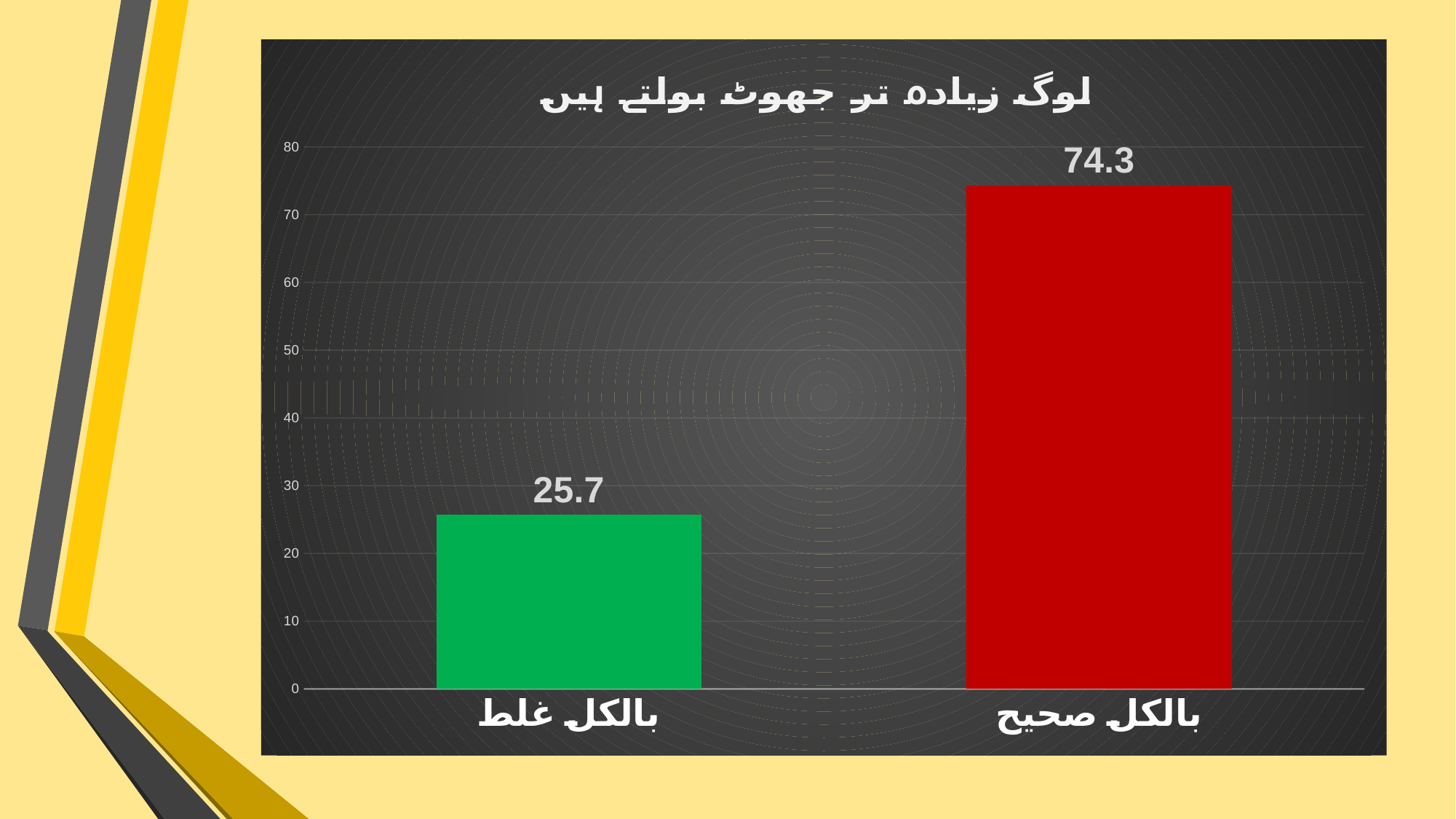

### Chart: لوگ زیادہ تر جھوٹ بولتے ہیں

| Category |  |
|---|---|
| بالکل غلط | 25.7 |
| بالکل صحیح | 74.3 |